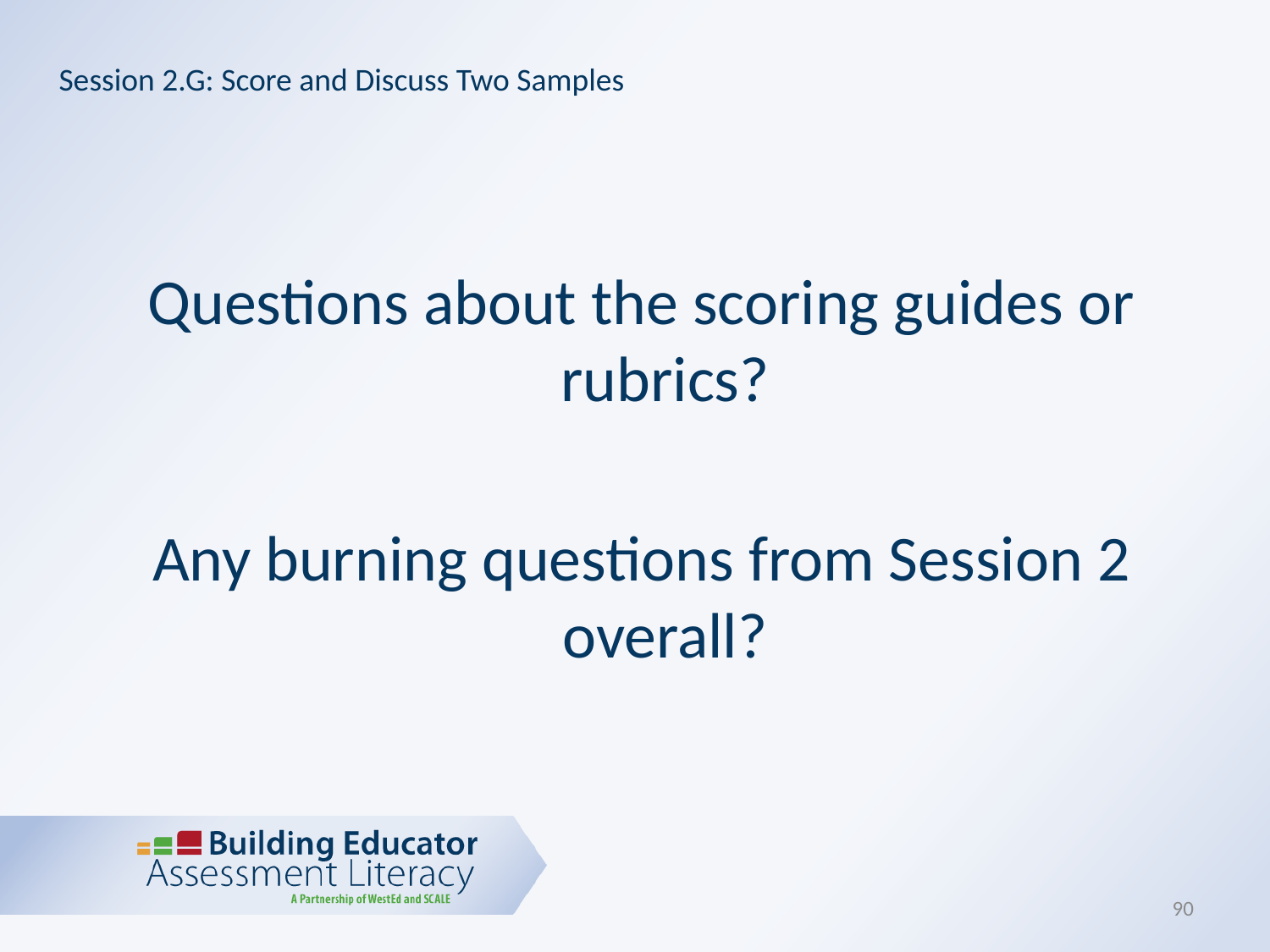

Session 2.G: Score and Discuss Two Samples

Questions about the scoring guides or rubrics?

Any burning questions from Session 2 overall?
90